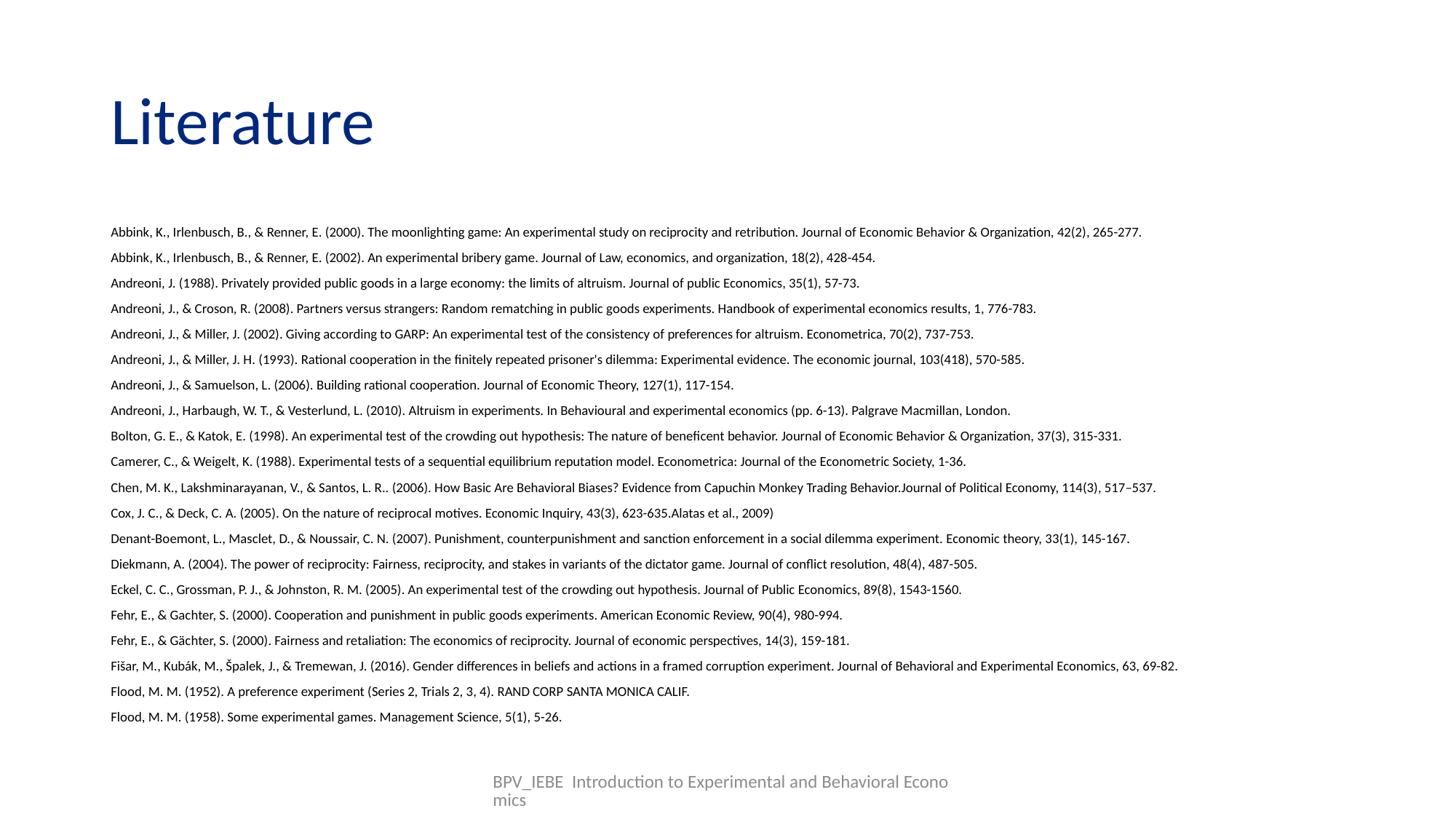

# Literature
Abbink, K., Irlenbusch, B., & Renner, E. (2000). The moonlighting game: An experimental study on reciprocity and retribution. Journal of Economic Behavior & Organization, 42(2), 265-277.
Abbink, K., Irlenbusch, B., & Renner, E. (2002). An experimental bribery game. Journal of Law, economics, and organization, 18(2), 428-454.
Andreoni, J. (1988). Privately provided public goods in a large economy: the limits of altruism. Journal of public Economics, 35(1), 57-73.
Andreoni, J., & Croson, R. (2008). Partners versus strangers: Random rematching in public goods experiments. Handbook of experimental economics results, 1, 776-783.
Andreoni, J., & Miller, J. (2002). Giving according to GARP: An experimental test of the consistency of preferences for altruism. Econometrica, 70(2), 737-753.
Andreoni, J., & Miller, J. H. (1993). Rational cooperation in the finitely repeated prisoner's dilemma: Experimental evidence. The economic journal, 103(418), 570-585.
Andreoni, J., & Samuelson, L. (2006). Building rational cooperation. Journal of Economic Theory, 127(1), 117-154.
Andreoni, J., Harbaugh, W. T., & Vesterlund, L. (2010). Altruism in experiments. In Behavioural and experimental economics (pp. 6-13). Palgrave Macmillan, London.
Bolton, G. E., & Katok, E. (1998). An experimental test of the crowding out hypothesis: The nature of beneficent behavior. Journal of Economic Behavior & Organization, 37(3), 315-331.
Camerer, C., & Weigelt, K. (1988). Experimental tests of a sequential equilibrium reputation model. Econometrica: Journal of the Econometric Society, 1-36.
Chen, M. K., Lakshminarayanan, V., & Santos, L. R.. (2006). How Basic Are Behavioral Biases? Evidence from Capuchin Monkey Trading Behavior.Journal of Political Economy, 114(3), 517–537.
Cox, J. C., & Deck, C. A. (2005). On the nature of reciprocal motives. Economic Inquiry, 43(3), 623-635.Alatas et al., 2009)
Denant-Boemont, L., Masclet, D., & Noussair, C. N. (2007). Punishment, counterpunishment and sanction enforcement in a social dilemma experiment. Economic theory, 33(1), 145-167.
Diekmann, A. (2004). The power of reciprocity: Fairness, reciprocity, and stakes in variants of the dictator game. Journal of conflict resolution, 48(4), 487-505.
Eckel, C. C., Grossman, P. J., & Johnston, R. M. (2005). An experimental test of the crowding out hypothesis. Journal of Public Economics, 89(8), 1543-1560.
Fehr, E., & Gachter, S. (2000). Cooperation and punishment in public goods experiments. American Economic Review, 90(4), 980-994.
Fehr, E., & Gächter, S. (2000). Fairness and retaliation: The economics of reciprocity. Journal of economic perspectives, 14(3), 159-181.
Fišar, M., Kubák, M., Špalek, J., & Tremewan, J. (2016). Gender differences in beliefs and actions in a framed corruption experiment. Journal of Behavioral and Experimental Economics, 63, 69-82.
Flood, M. M. (1952). A preference experiment (Series 2, Trials 2, 3, 4). RAND CORP SANTA MONICA CALIF.
Flood, M. M. (1958). Some experimental games. Management Science, 5(1), 5-26.
BPV_IEBE  Introduction to Experimental and Behavioral Economics